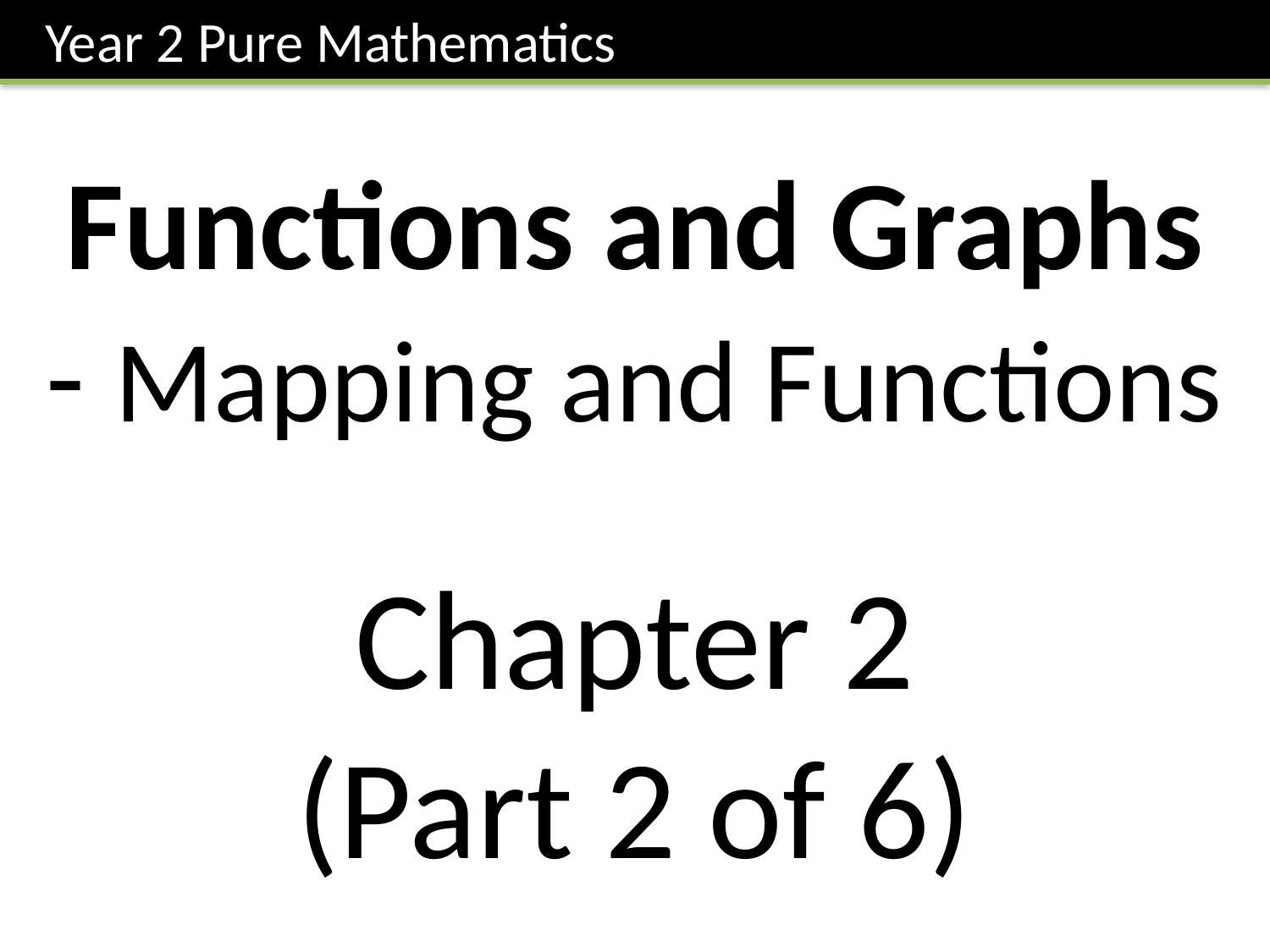

Year 2 Pure Mathematics
Functions and Graphs
- Mapping and Functions

Chapter 2
(Part 2 of 6)